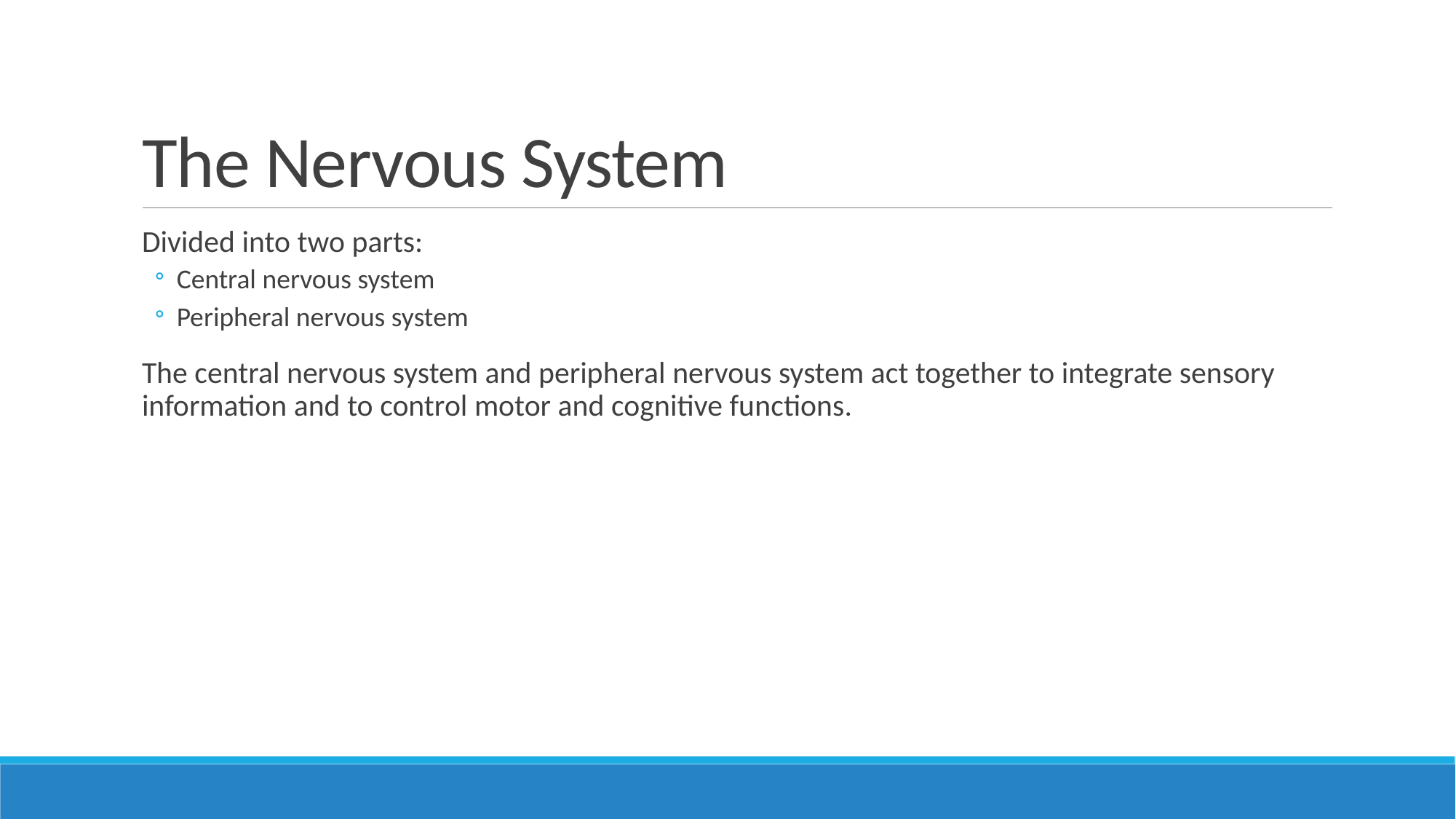

# The Nervous System
Divided into two parts:
Central nervous system
Peripheral nervous system
The central nervous system and peripheral nervous system act together to integrate sensory information and to control motor and cognitive functions.